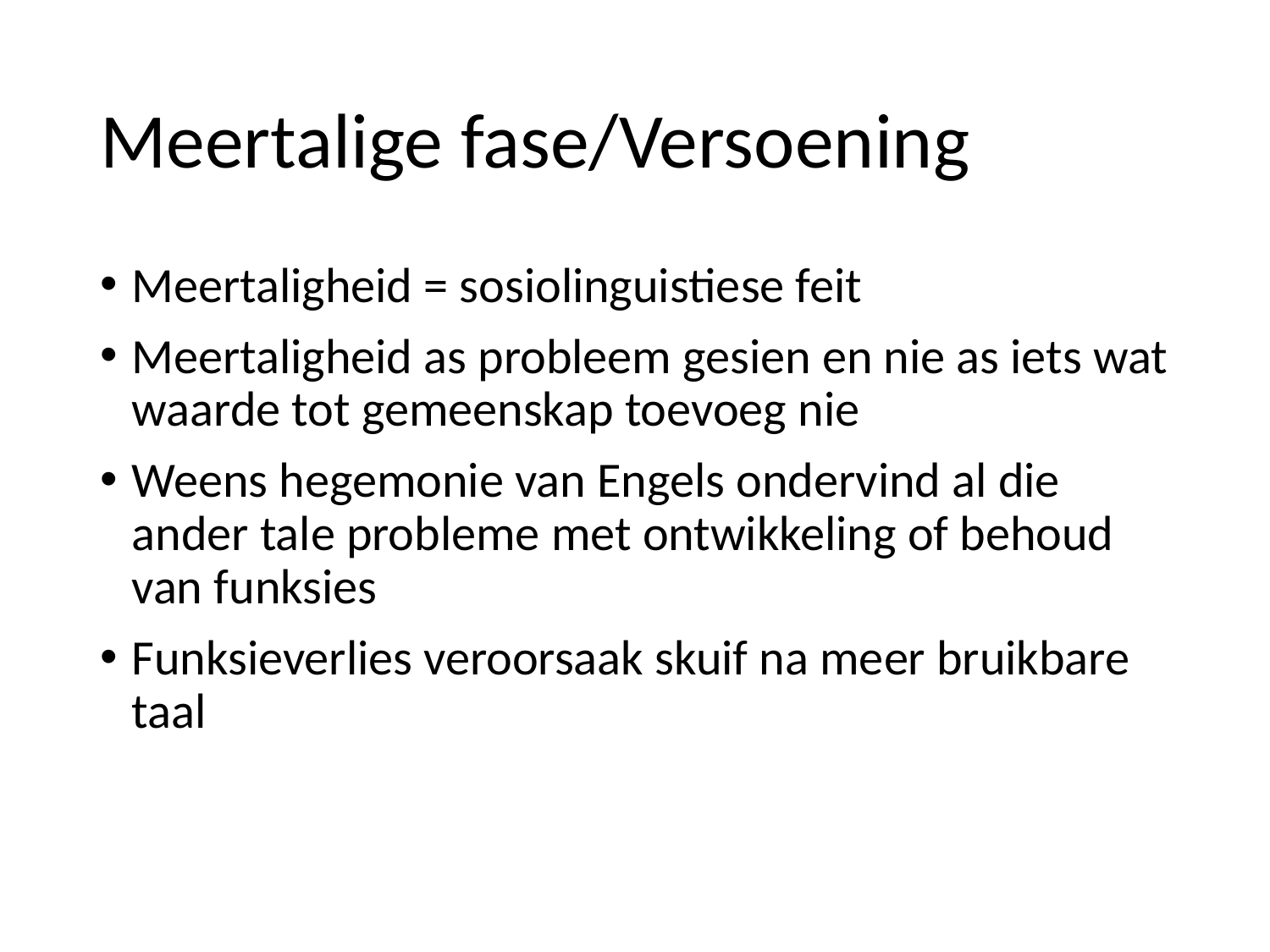

# Meertalige fase/Versoening
Meertaligheid = sosiolinguistiese feit
Meertaligheid as probleem gesien en nie as iets wat waarde tot gemeenskap toevoeg nie
Weens hegemonie van Engels ondervind al die ander tale probleme met ontwikkeling of behoud van funksies
Funksieverlies veroorsaak skuif na meer bruikbare taal